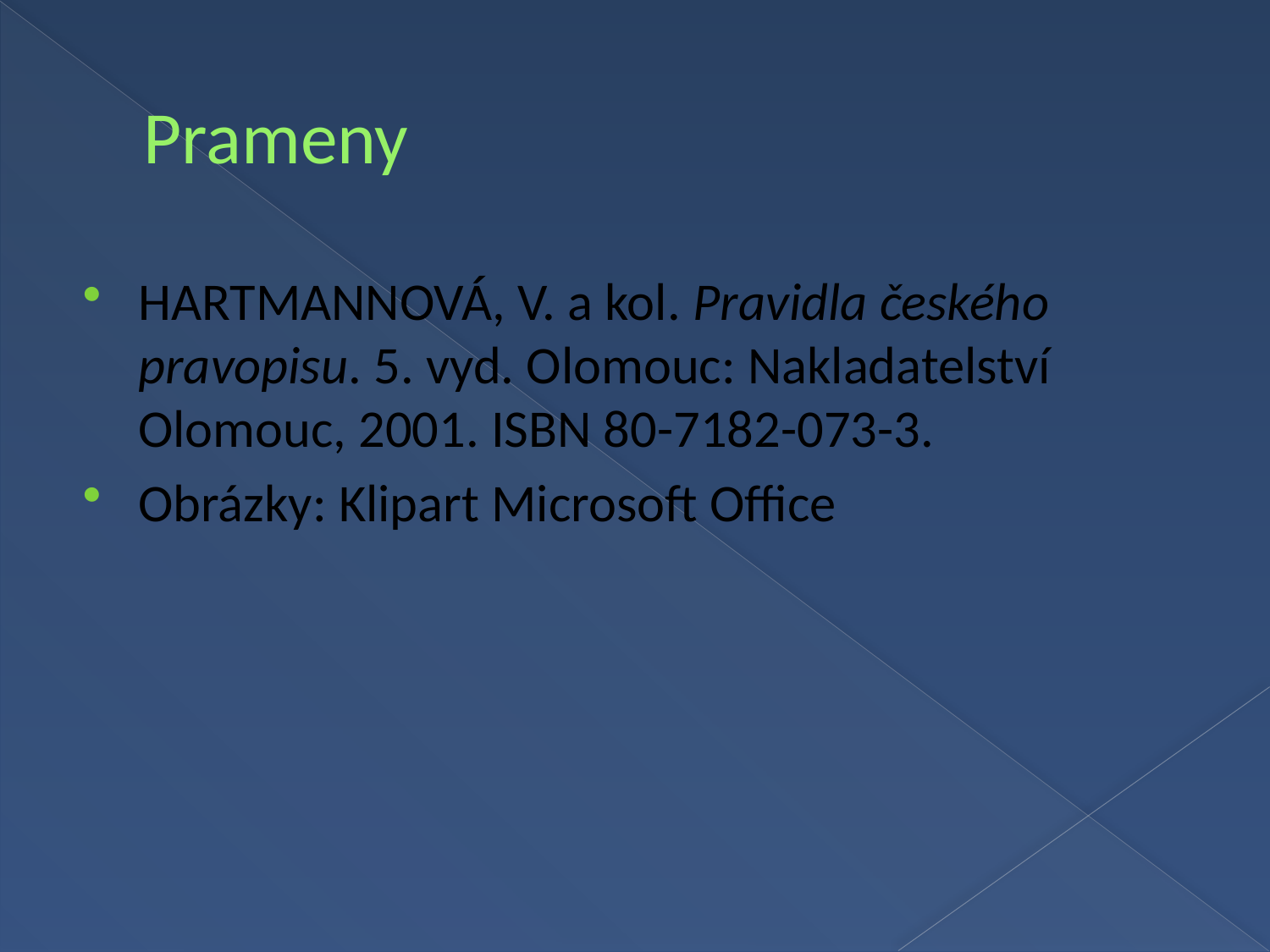

# Prameny
HARTMANNOVÁ, V. a kol. Pravidla českého pravopisu. 5. vyd. Olomouc: Nakladatelství Olomouc, 2001. ISBN 80-7182-073-3.
Obrázky: Klipart Microsoft Office